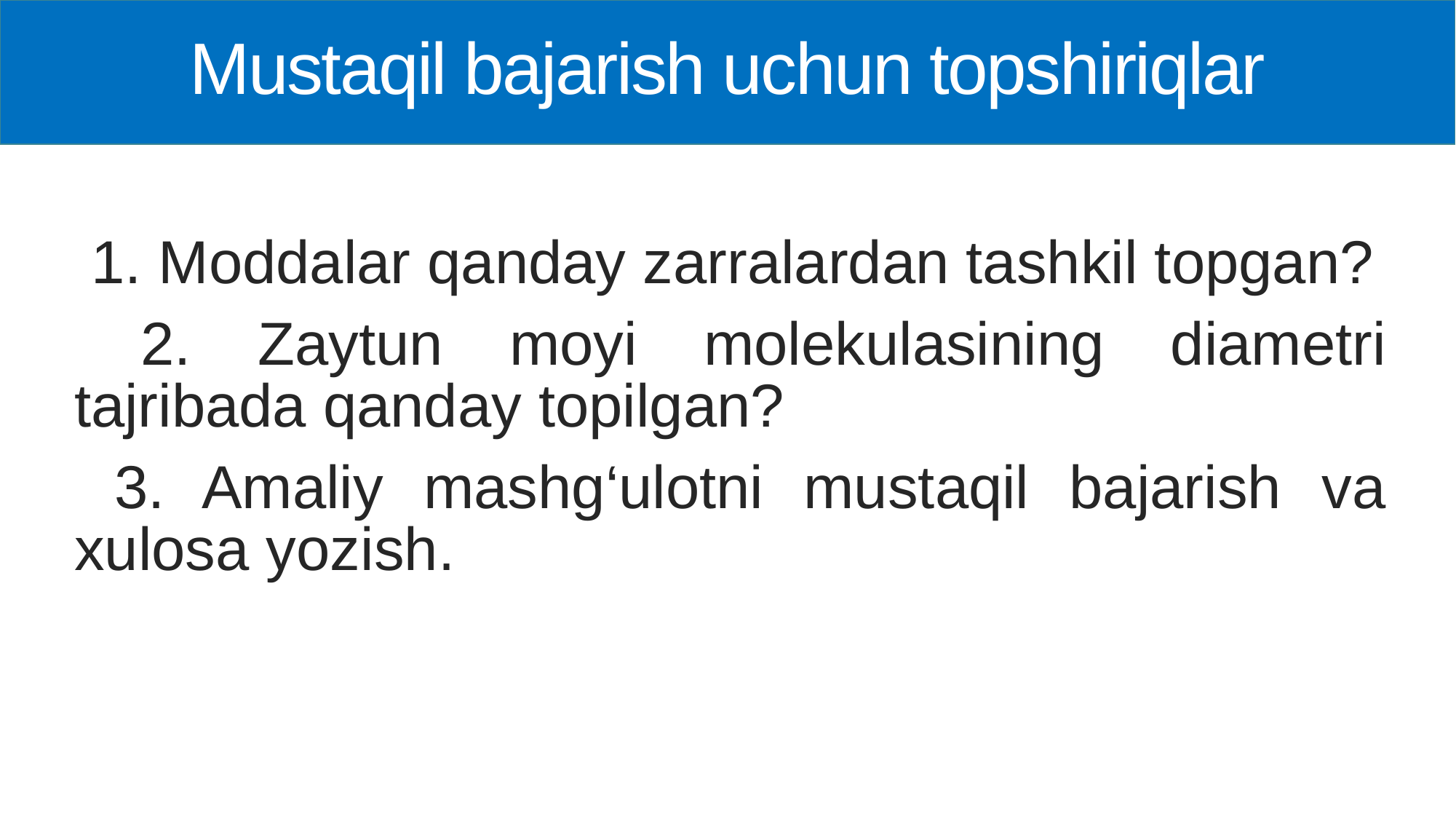

# Mustaqil bajarish uchun topshiriqlar
 1. Moddalar qanday zarralardan tashkil topgan?
 2. Zaytun moyi molekulasining diametri tajribada qanday topilgan?
 3. Amaliy mashg‘ulotni mustaqil bajarish va xulosa yozish.